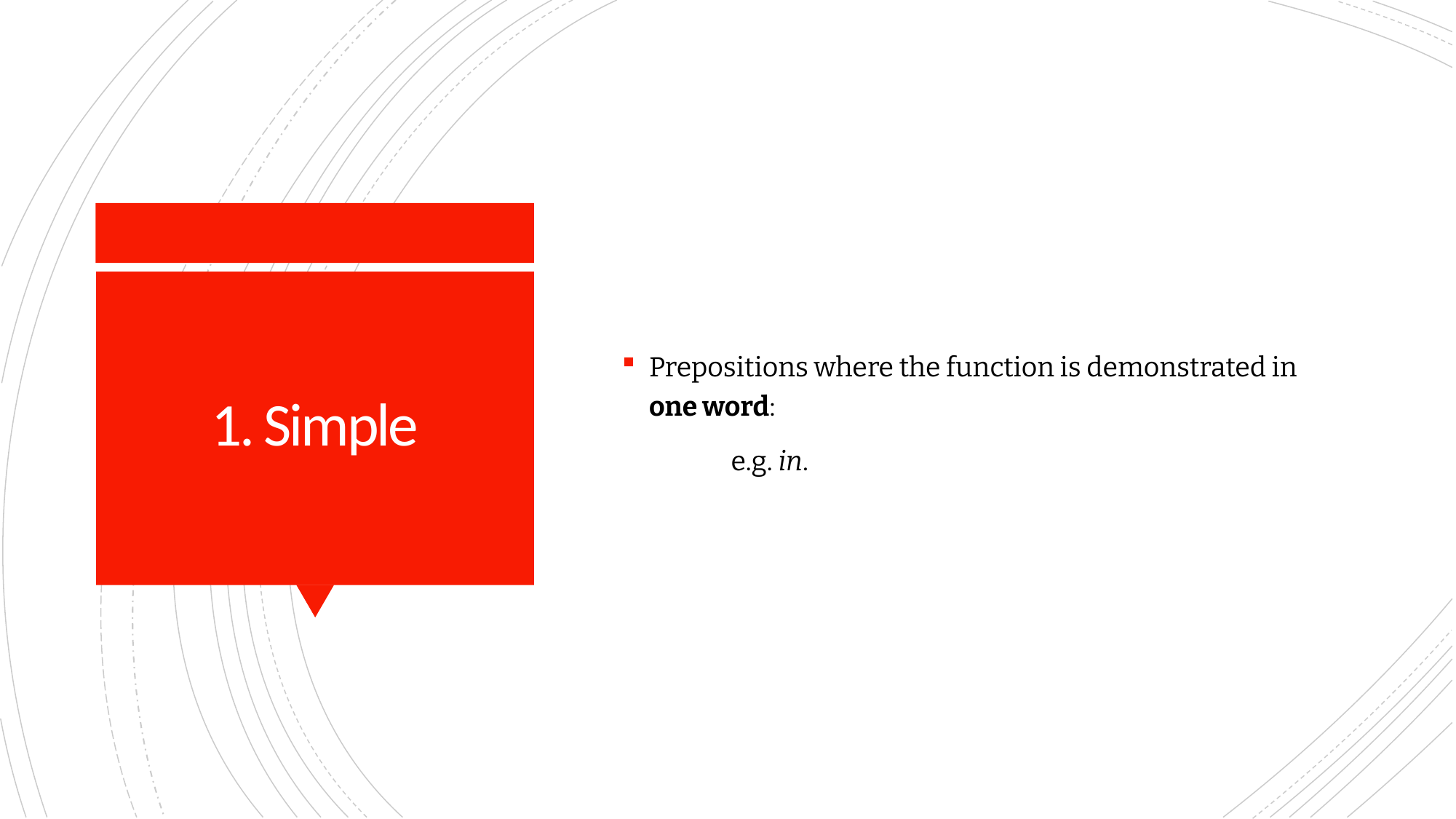

Prepositions where the function is demonstrated in one word:
	e.g. in.
# 1. Simple